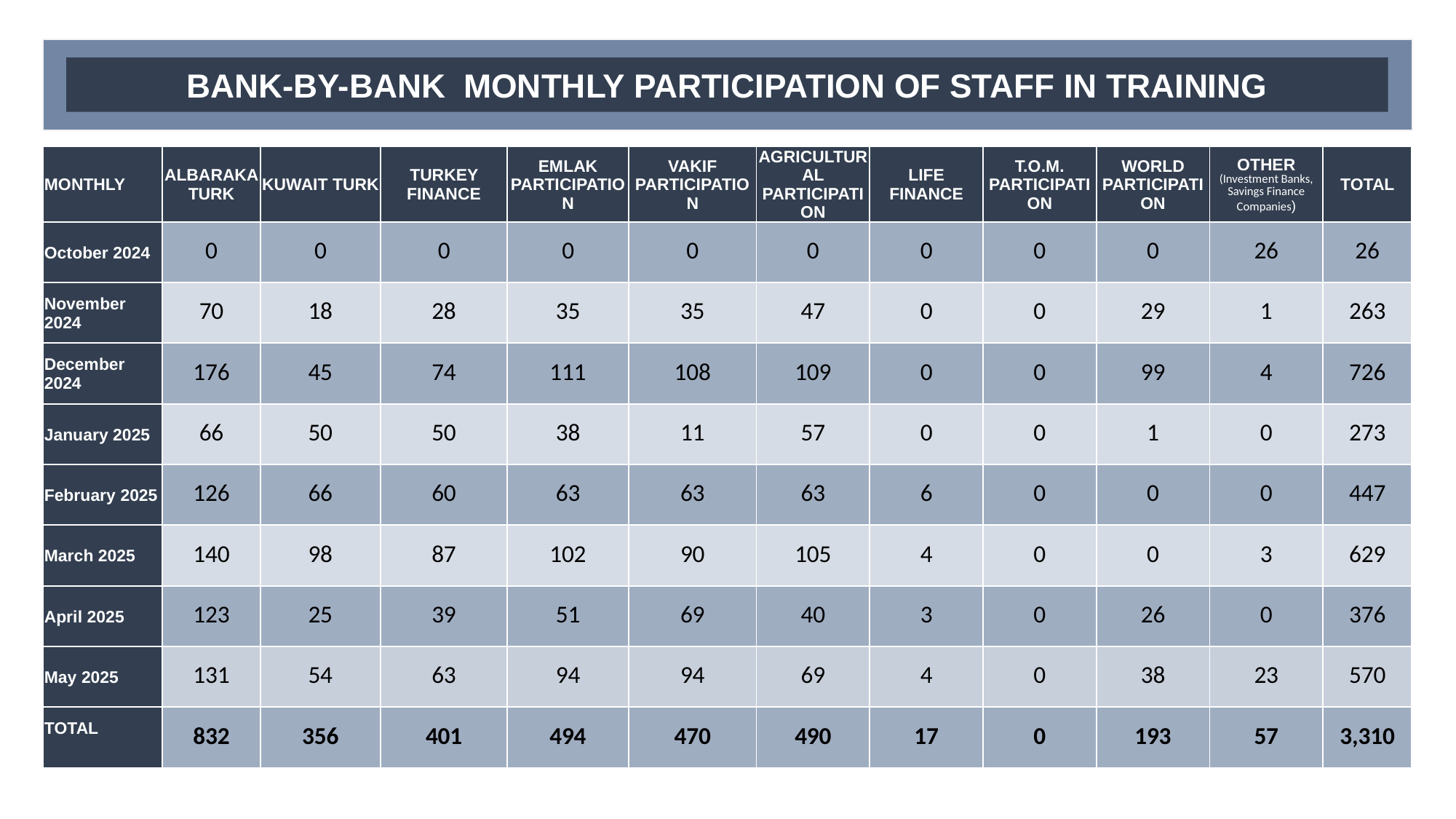

BANK-BY-BANK  MONTHLY PARTICIPATION OF STAFF IN TRAINING
| MONTHLY | ALBARAKA TURK | KUWAIT TURK | TURKEY FINANCE | EMLAK PARTICIPATION | VAKIF PARTICIPATION | AGRICULTURAL PARTICIPATION | LIFE FINANCE | T.O.M. PARTICIPATION | WORLD PARTICIPATION | OTHER (Investment Banks, Savings Finance Companies) | TOTAL |
| --- | --- | --- | --- | --- | --- | --- | --- | --- | --- | --- | --- |
| October 2024 | 0 | 0 | 0 | 0 | 0 | 0 | 0 | 0 | 0 | 26 | 26 |
| November 2024 | 70 | 18 | 28 | 35 | 35 | 47 | 0 | 0 | 29 | 1 | 263 |
| December 2024 | 176 | 45 | 74 | 111 | 108 | 109 | 0 | 0 | 99 | 4 | 726 |
| January 2025 | 66 | 50 | 50 | 38 | 11 | 57 | 0 | 0 | 1 | 0 | 273 |
| February 2025 | 126 | 66 | 60 | 63 | 63 | 63 | 6 | 0 | 0 | 0 | 447 |
| March 2025 | 140 | 98 | 87 | 102 | 90 | 105 | 4 | 0 | 0 | 3 | 629 |
| April 2025 | 123 | 25 | 39 | 51 | 69 | 40 | 3 | 0 | 26 | 0 | 376 |
| May 2025 | 131 | 54 | 63 | 94 | 94 | 69 | 4 | 0 | 38 | 23 | 570 |
| TOTAL | 832 | 356 | 401 | 494 | 470 | 490 | 17 | 0 | 193 | 57 | 3,310 |